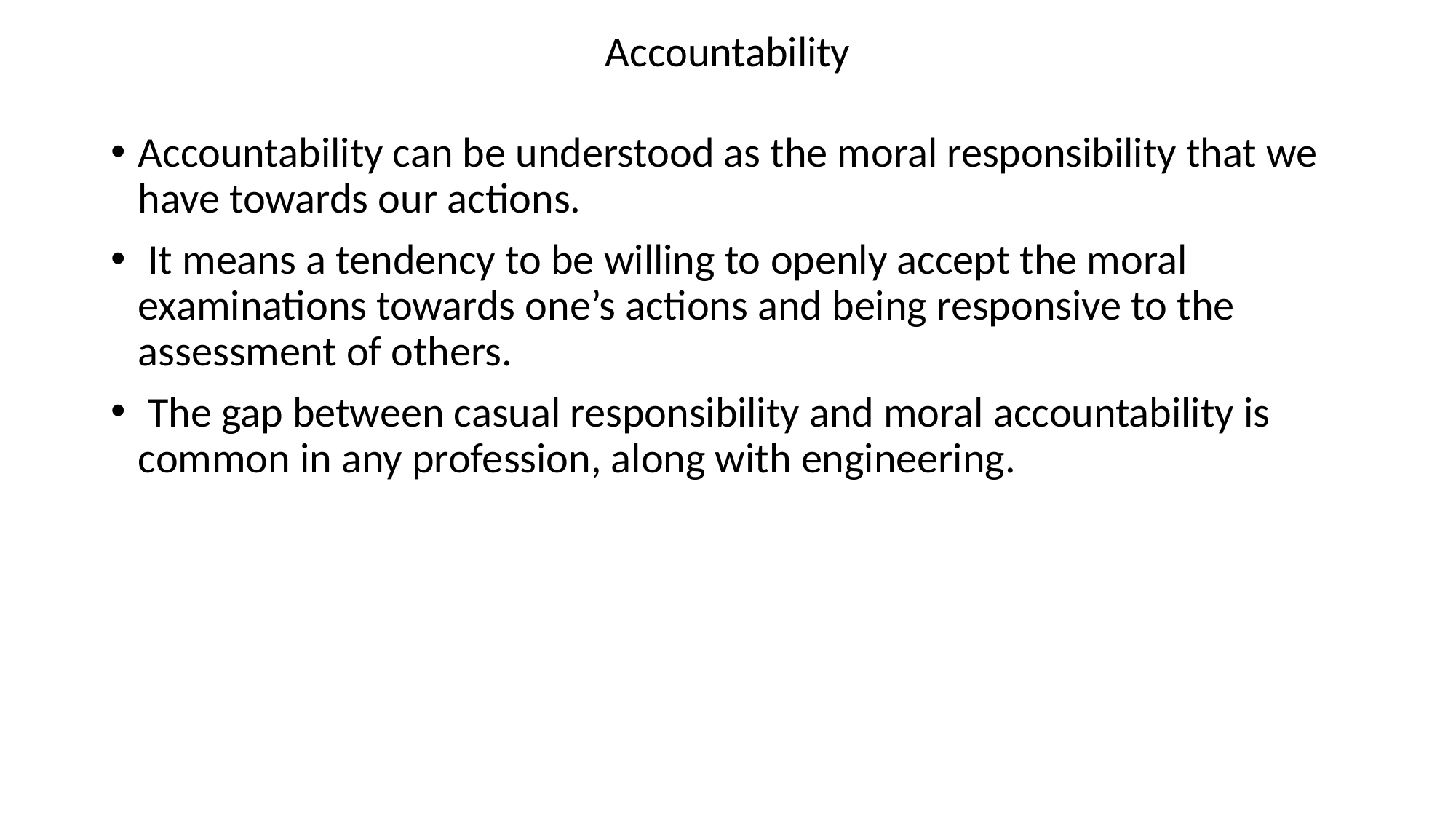

# Accountability
Accountability can be understood as the moral responsibility that we have towards our actions.
 It means a tendency to be willing to openly accept the moral examinations towards one’s actions and being responsive to the assessment of others.
 The gap between casual responsibility and moral accountability is common in any profession, along with engineering.